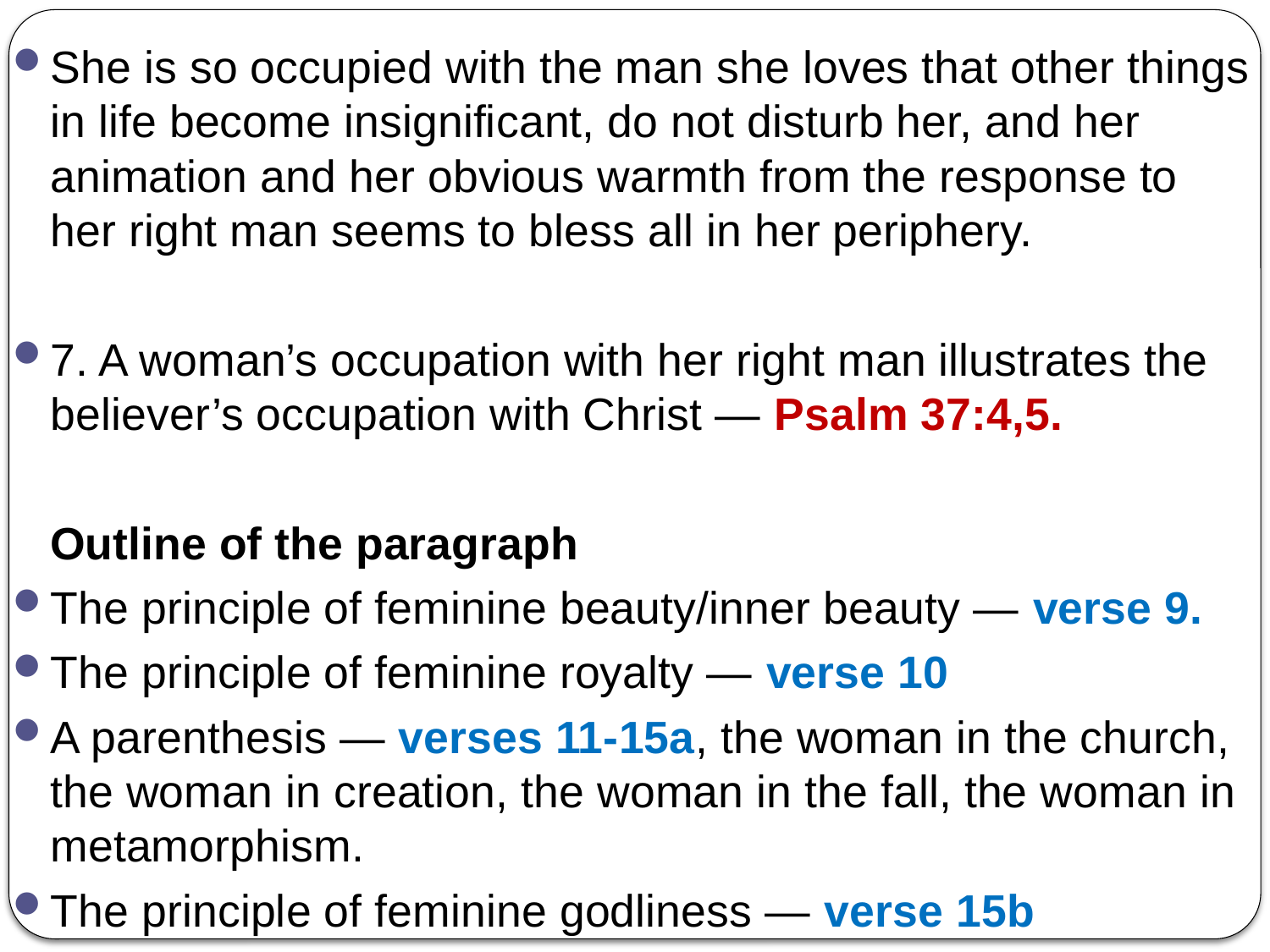

She is so occupied with the man she loves that other things in life become insignificant, do not disturb her, and her animation and her obvious warmth from the response to her right man seems to bless all in her periphery.

7. A woman’s occupation with her right man illustrates the believer’s occupation with Christ — Psalm 37:4,5.

	Outline of the paragraph
The principle of feminine beauty/inner beauty — verse 9.
The principle of feminine royalty — verse 10
A parenthesis — verses 11-15a, the woman in the church, the woman in creation, the woman in the fall, the woman in metamorphism.
The principle of feminine godliness — verse 15b